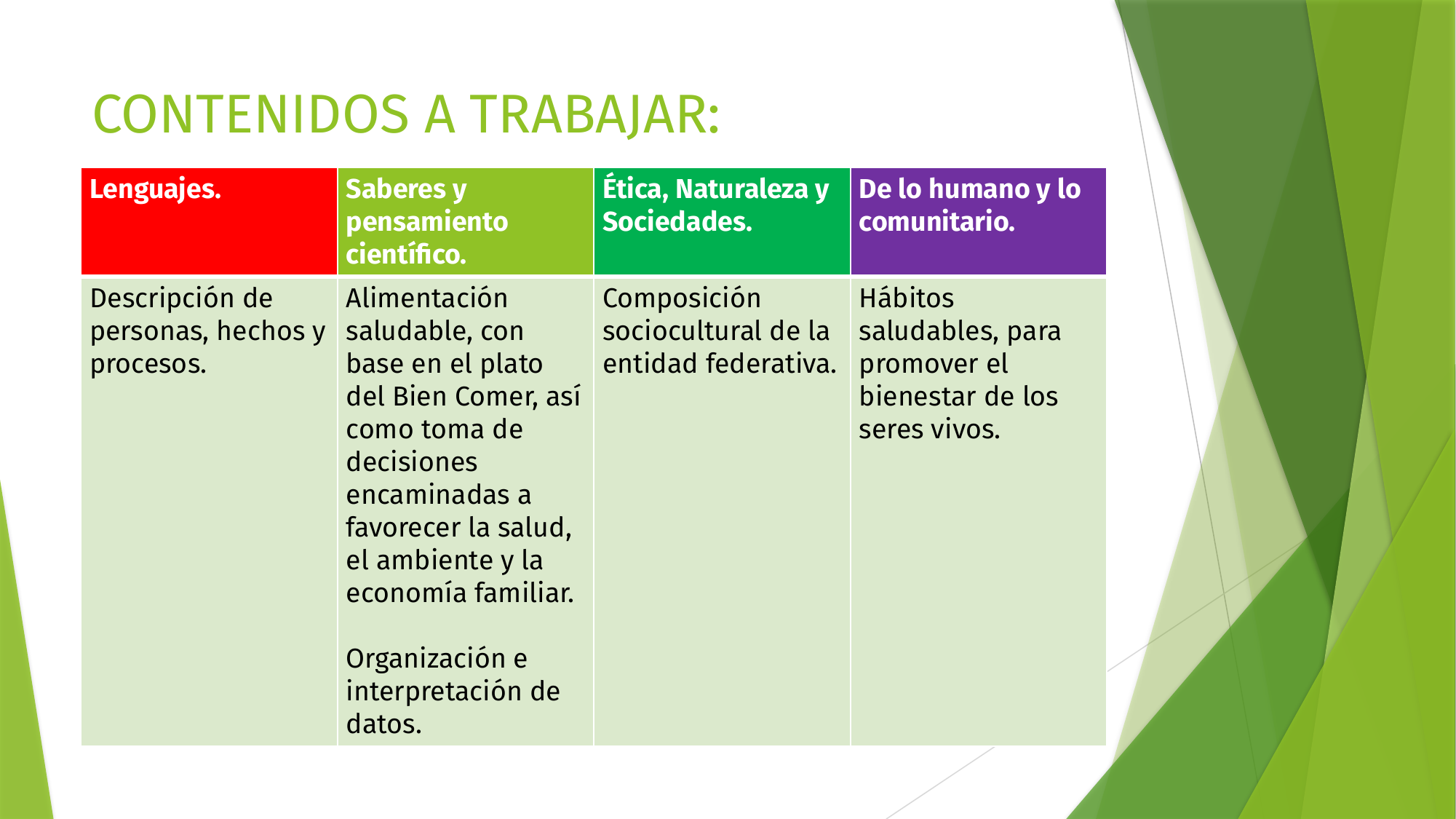

# CONTENIDOS A TRABAJAR:
| Lenguajes. | Saberes y pensamiento científico. | Ética, Naturaleza y Sociedades. | De lo humano y lo comunitario. |
| --- | --- | --- | --- |
| Descripción de personas, hechos y procesos. | Alimentación saludable, con base en el plato del Bien Comer, así como toma de decisiones encaminadas a favorecer la salud, el ambiente y la economía familiar. Organización e interpretación de datos. | Composición sociocultural de la entidad federativa. | Hábitos saludables, para promover el bienestar de los seres vivos. |